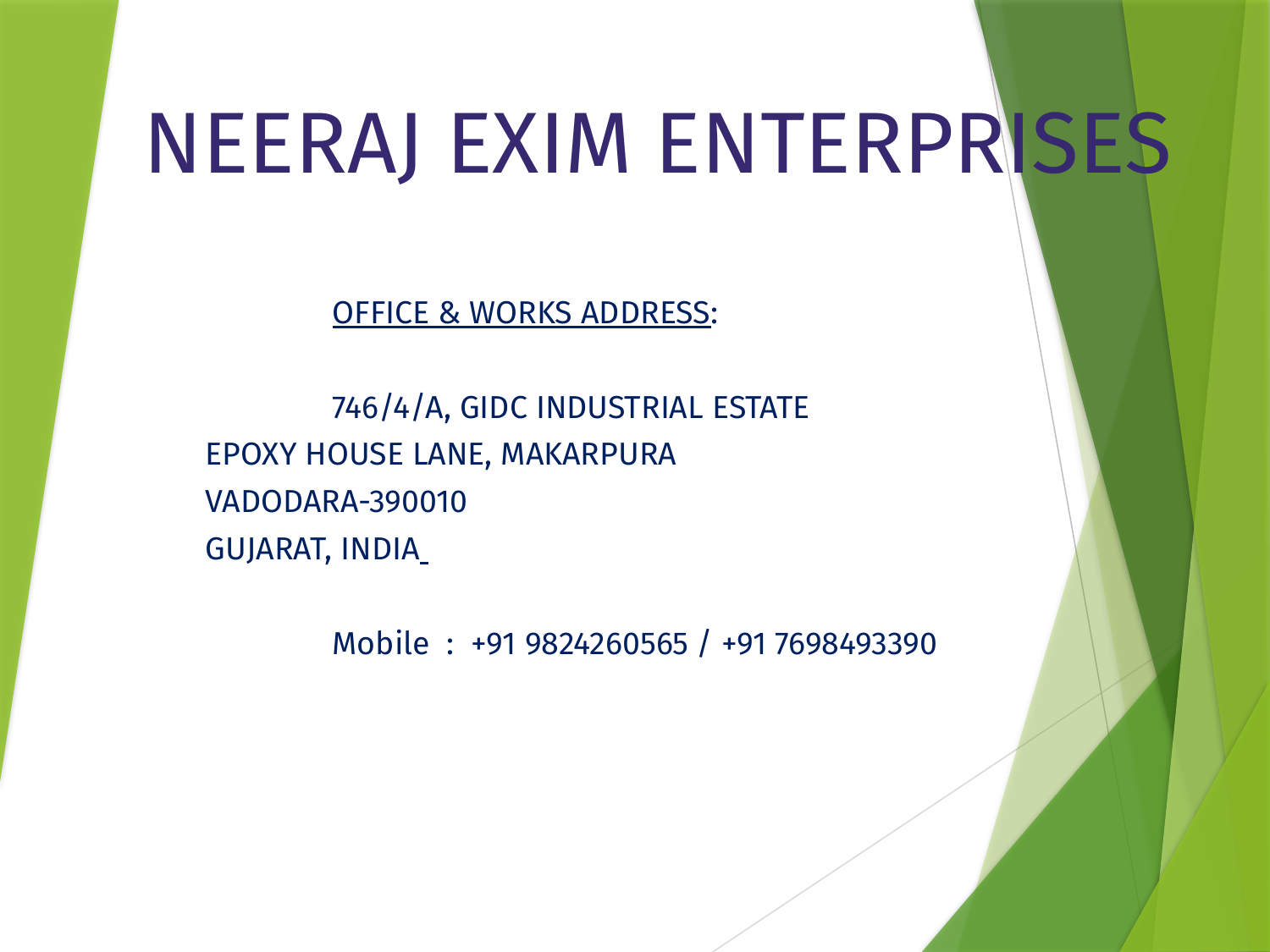

# NEERAJ EXIM ENTERPRISES
		OFFICE & WORKS ADDRESS:

		746/4/A, GIDC INDUSTRIAL ESTATE
          	EPOXY HOUSE LANE, MAKARPURA
          	VADODARA-390010
          	GUJARAT, INDIA

		Mobile  :  +91 9824260565 / +91 7698493390